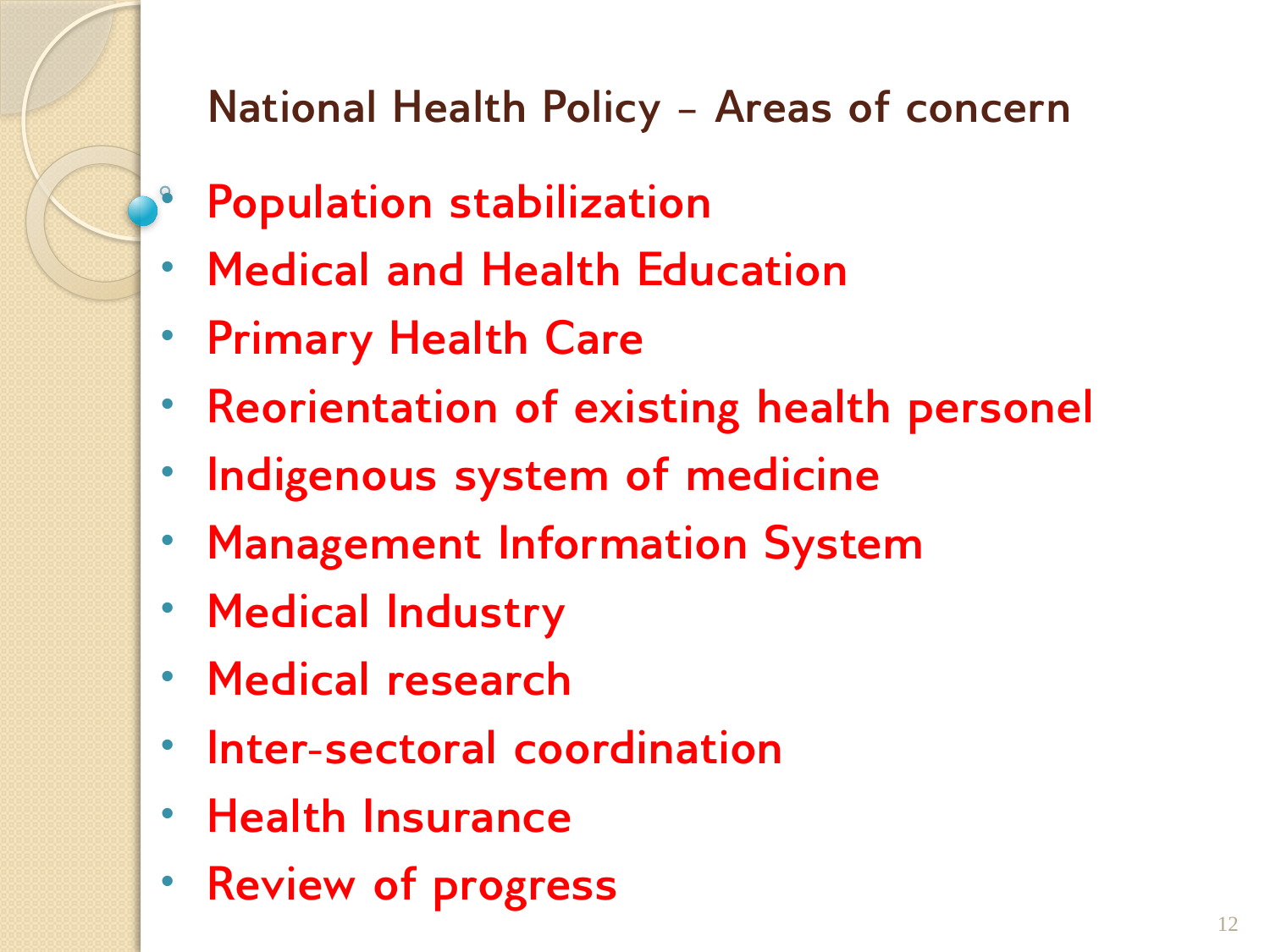

# National Health Policy – Areas of concern
Population stabilization
Medical and Health Education
Primary Health Care
Reorientation of existing health personel
Indigenous system of medicine
Management Information System
Medical Industry
Medical research
Inter-sectoral coordination
Health Insurance
Review of progress
12